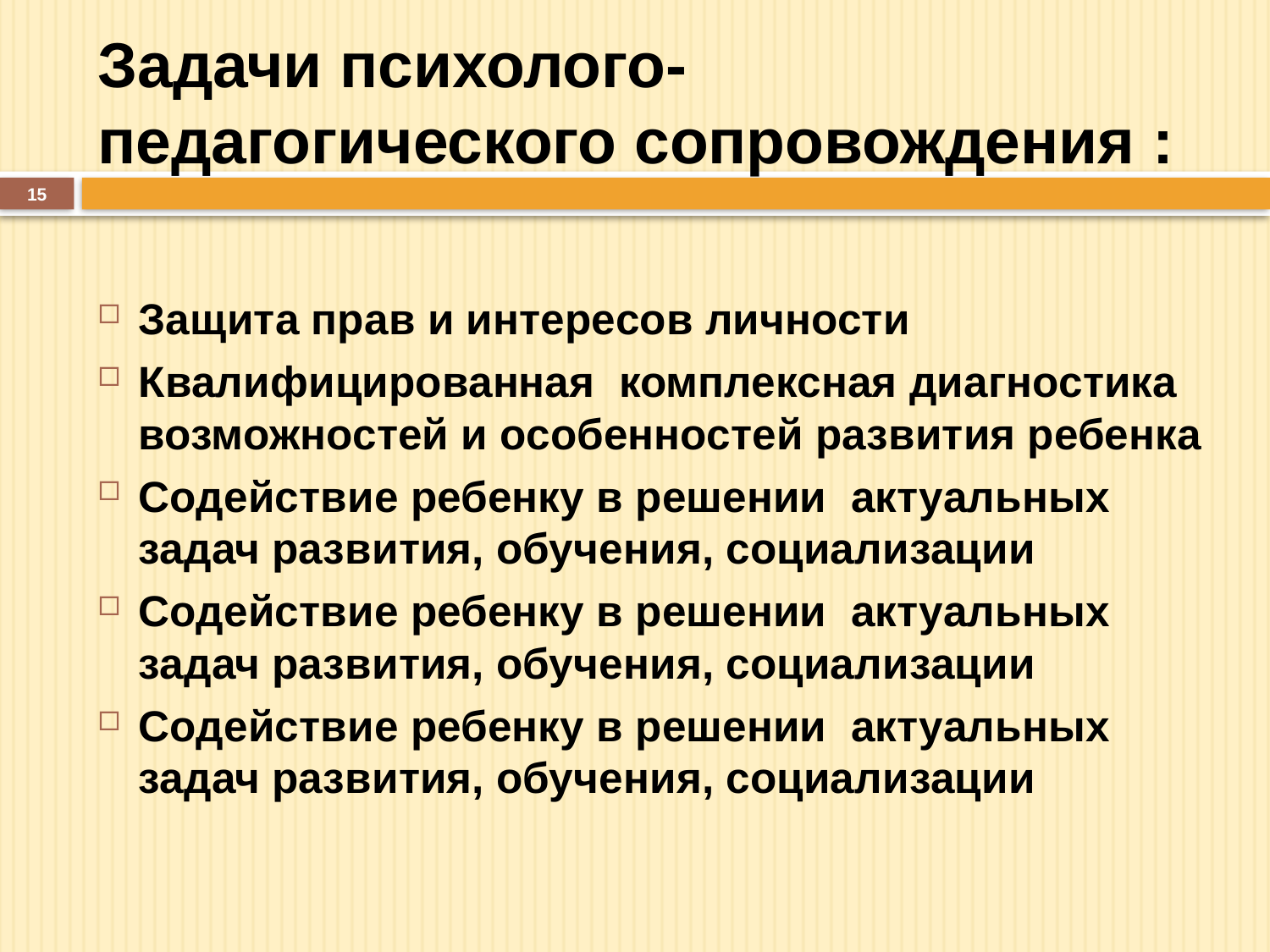

# Задачи психолого-педагогического сопровождения :
15

Защита прав и интересов личности
Квалифицированная  комплексная диагностика возможностей и особенностей развития ребенка
Содействие ребенку в решении  актуальных задач развития, обучения, социализации
Содействие ребенку в решении  актуальных задач развития, обучения, социализации
Содействие ребенку в решении  актуальных задач развития, обучения, социализации